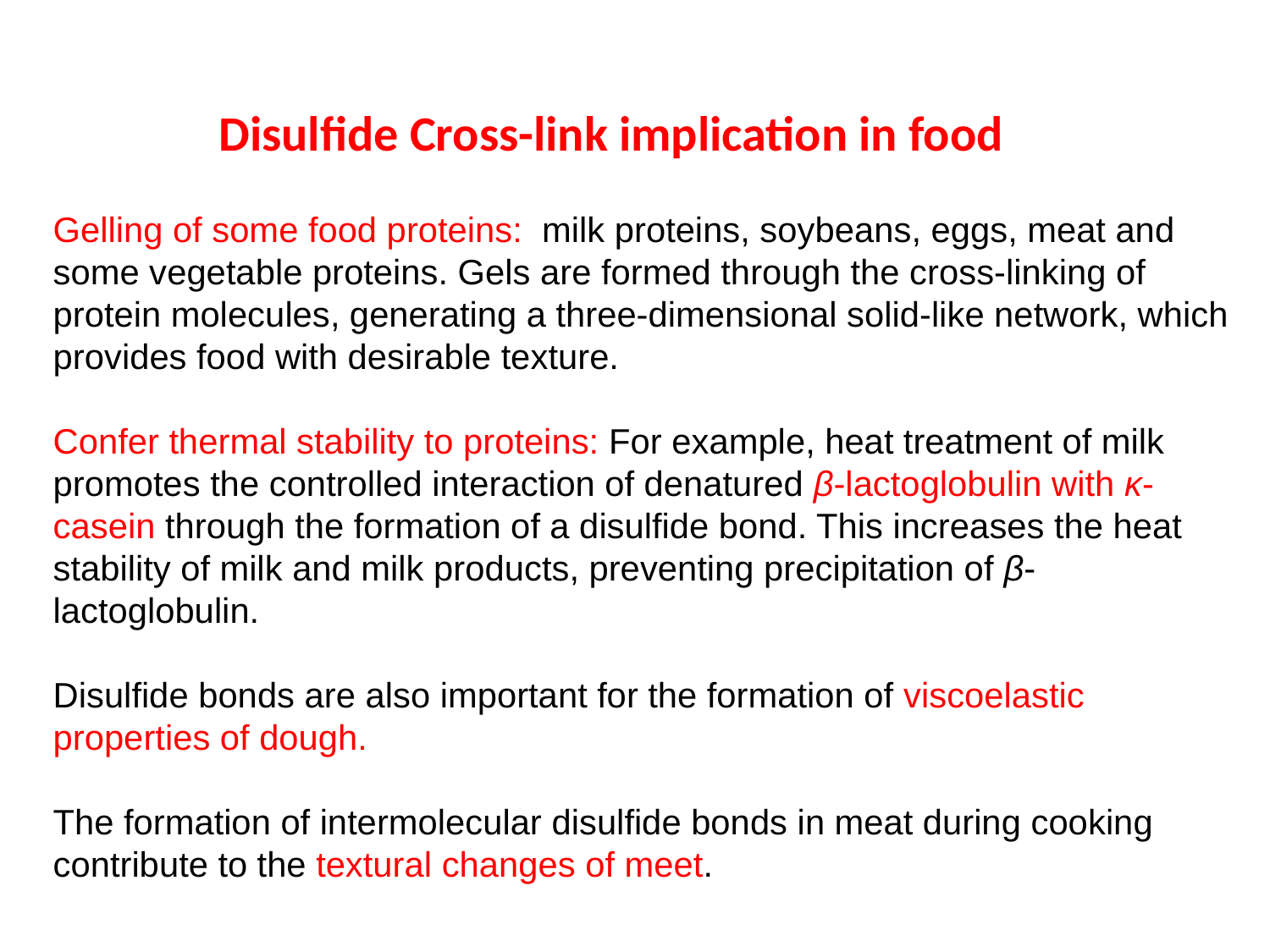

Disulfide Cross-link implication in food
Gelling of some food proteins:  milk proteins, soybeans, eggs, meat and some vegetable proteins. Gels are formed through the cross-linking of protein molecules, generating a three-dimensional solid-like network, which provides food with desirable texture.

Confer thermal stability to proteins: For example, heat treatment of milk promotes the controlled interaction of denatured β-lactoglobulin with κ-casein through the formation of a disulfide bond. This increases the heat stability of milk and milk products, preventing precipitation of β-lactoglobulin.

Disulfide bonds are also important for the formation of viscoelastic properties of dough.

The formation of intermolecular disulfide bonds in meat during cooking contribute to the textural changes of meet.